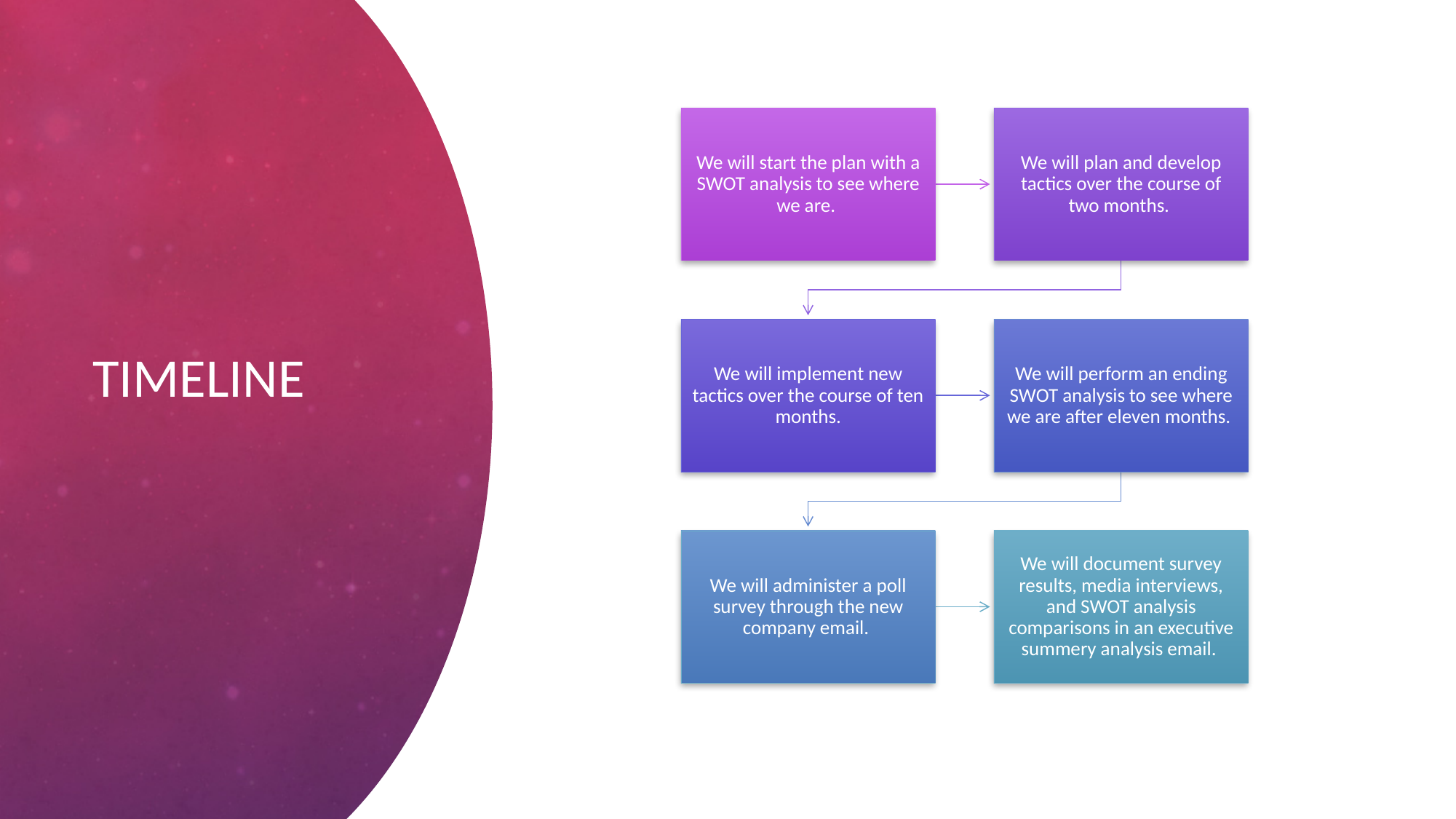

# Timeline

We will start the plan with a SWOT analysis to see where we are.

We will plan and develop tactics over the course of two months.

We will implement new tactics over the course of ten months.

We will perform an ending SWOT analysis to see where we are after eleven months.

We will administer a poll survey through the new company email.
We will document survey results, media interviews, and SWOT analysis comparisons in an executive summery analysis email.